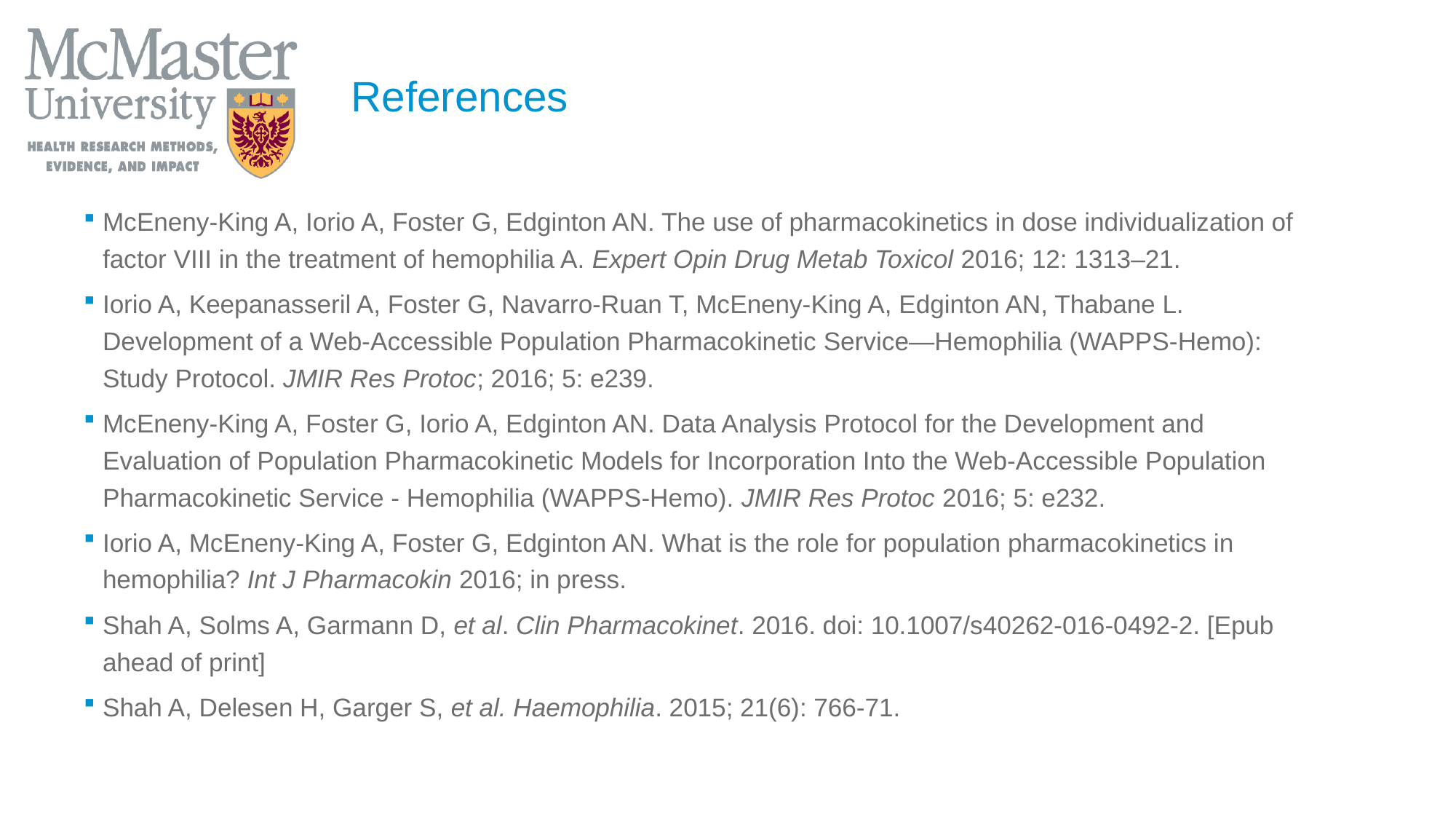

# References
McEneny-King A, Iorio A, Foster G, Edginton AN. The use of pharmacokinetics in dose individualization of factor VIII in the treatment of hemophilia A. Expert Opin Drug Metab Toxicol 2016; 12: 1313–21.
Iorio A, Keepanasseril A, Foster G, Navarro-Ruan T, McEneny-King A, Edginton AN, Thabane L. Development of a Web-Accessible Population Pharmacokinetic Service—Hemophilia (WAPPS-Hemo): Study Protocol. JMIR Res Protoc; 2016; 5: e239.
McEneny-King A, Foster G, Iorio A, Edginton AN. Data Analysis Protocol for the Development and Evaluation of Population Pharmacokinetic Models for Incorporation Into the Web-Accessible Population Pharmacokinetic Service - Hemophilia (WAPPS-Hemo). JMIR Res Protoc 2016; 5: e232.
Iorio A, McEneny-King A, Foster G, Edginton AN. What is the role for population pharmacokinetics in hemophilia? Int J Pharmacokin 2016; in press.
Shah A, Solms A, Garmann D, et al. Clin Pharmacokinet. 2016. doi: 10.1007/s40262-016-0492-2. [Epub ahead of print]
Shah A, Delesen H, Garger S, et al. Haemophilia. 2015; 21(6): 766-71.